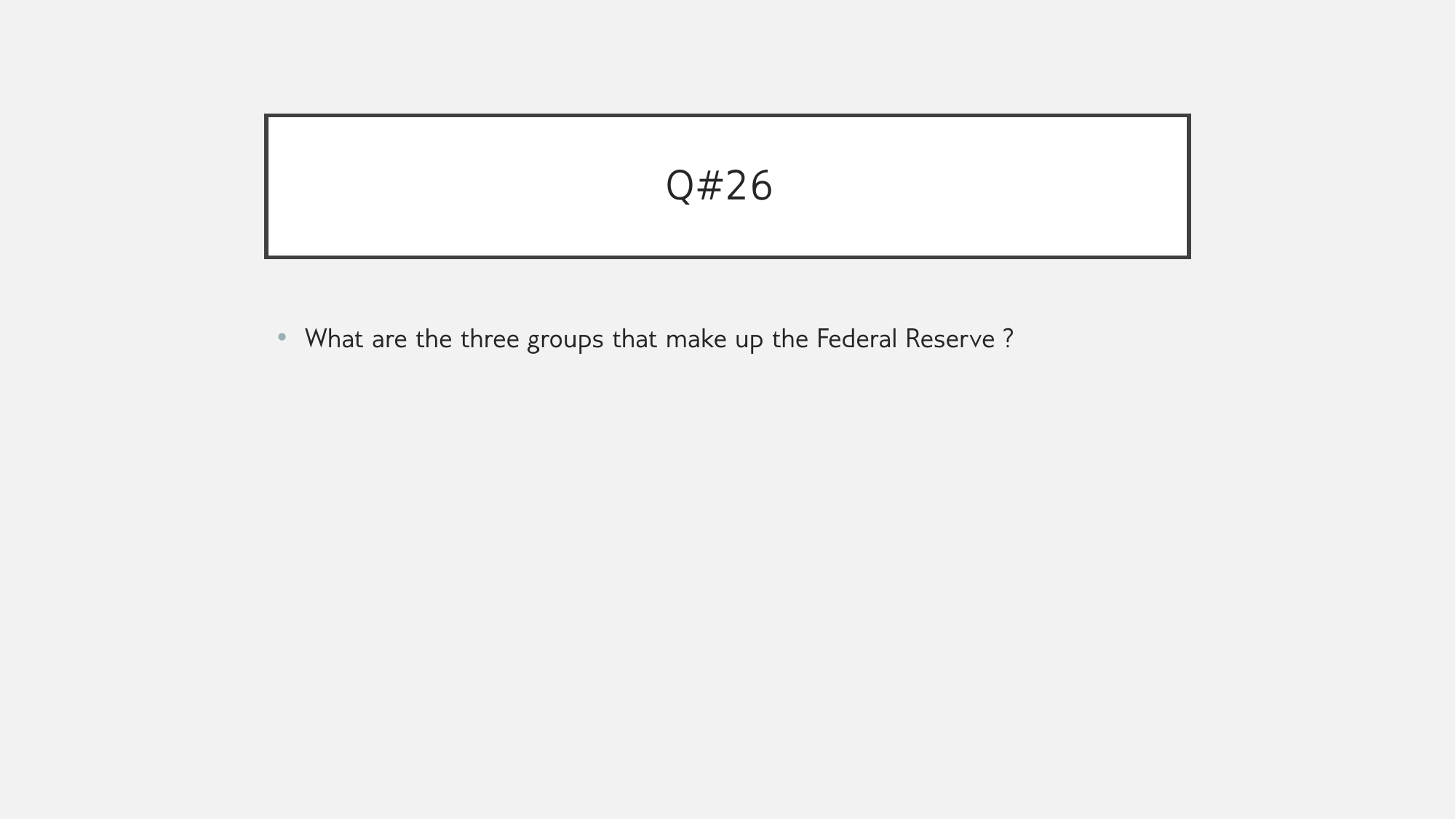

# Q#26
What are the three groups that make up the Federal Reserve ?